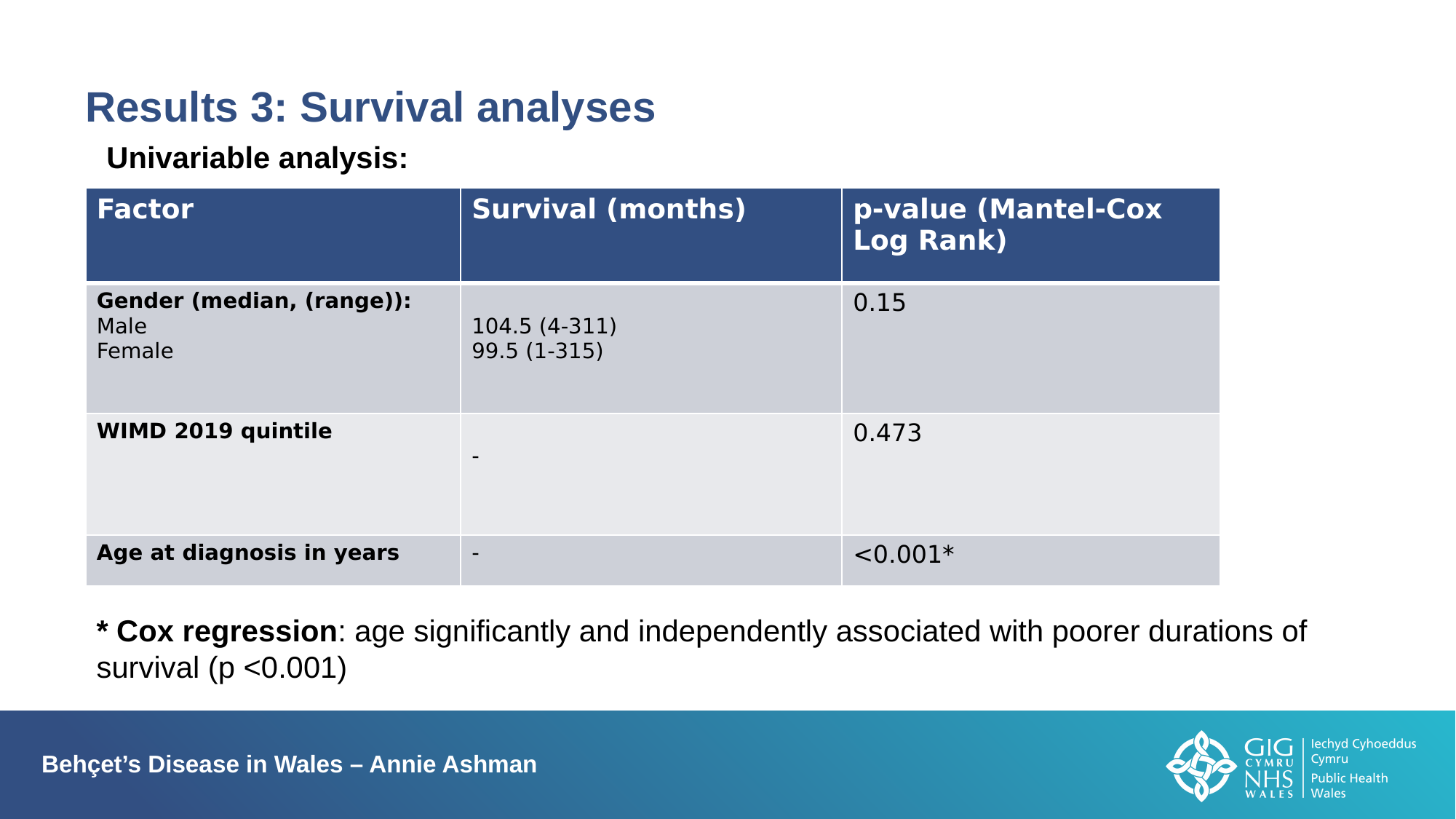

Results 3: Survival analyses
Univariable analysis:
| Factor | Survival (months) | p-value (Mantel-Cox Log Rank) |
| --- | --- | --- |
| Gender (median, (range)): Male Female | 104.5 (4-311) 99.5 (1-315) | 0.15 |
| WIMD 2019 quintile | - | 0.473 |
| Age at diagnosis in years | - | <0.001\* |

* Cox regression: age significantly and independently associated with poorer durations of survival (p <0.001)
Behçet’s Disease in Wales – Annie Ashman